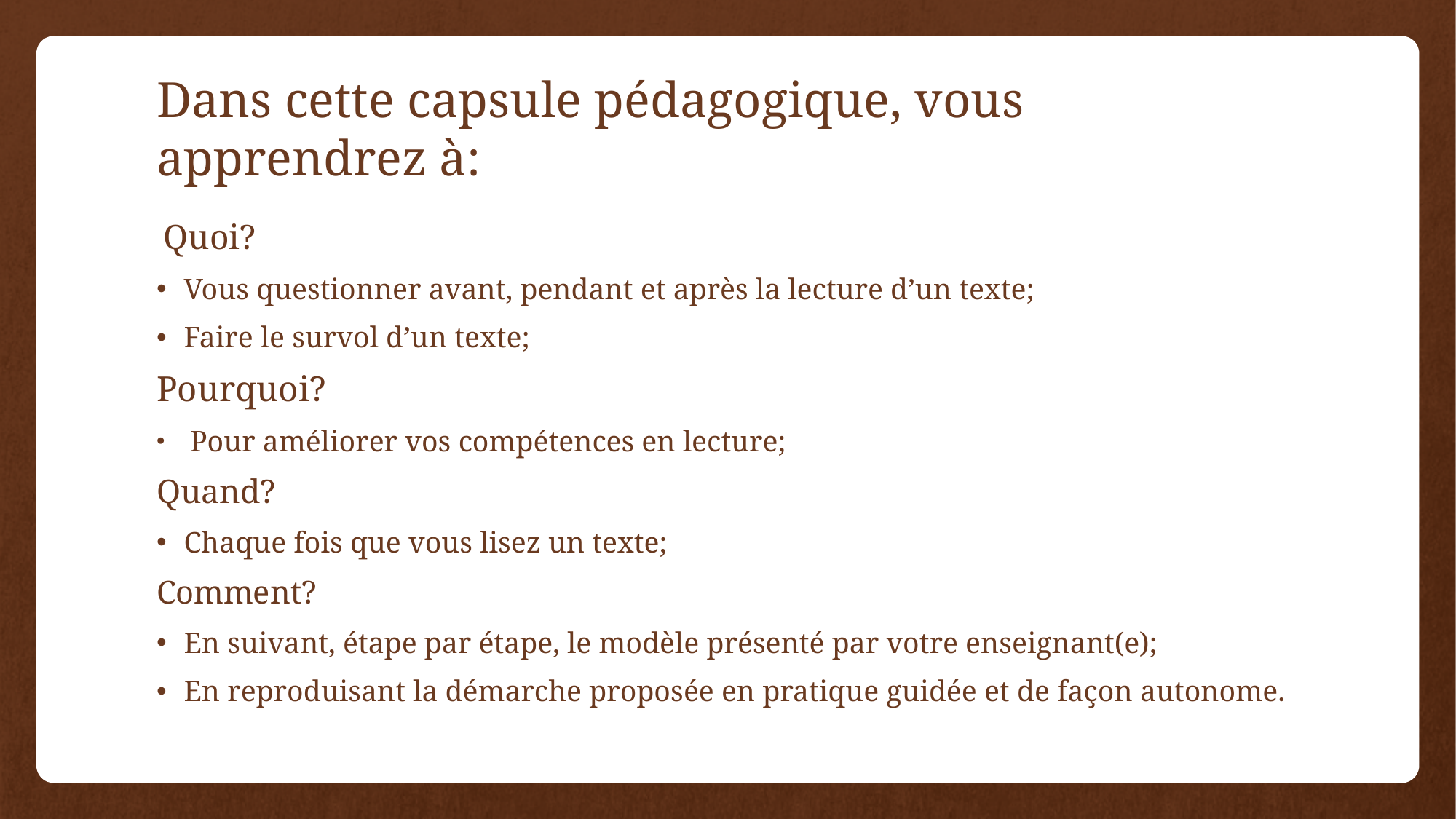

# Dans cette capsule pédagogique, vous apprendrez à:
 Quoi?
Vous questionner avant, pendant et après la lecture d’un texte;
Faire le survol d’un texte;
Pourquoi?
 Pour améliorer vos compétences en lecture;
Quand?
Chaque fois que vous lisez un texte;
Comment?
En suivant, étape par étape, le modèle présenté par votre enseignant(e);
En reproduisant la démarche proposée en pratique guidée et de façon autonome.